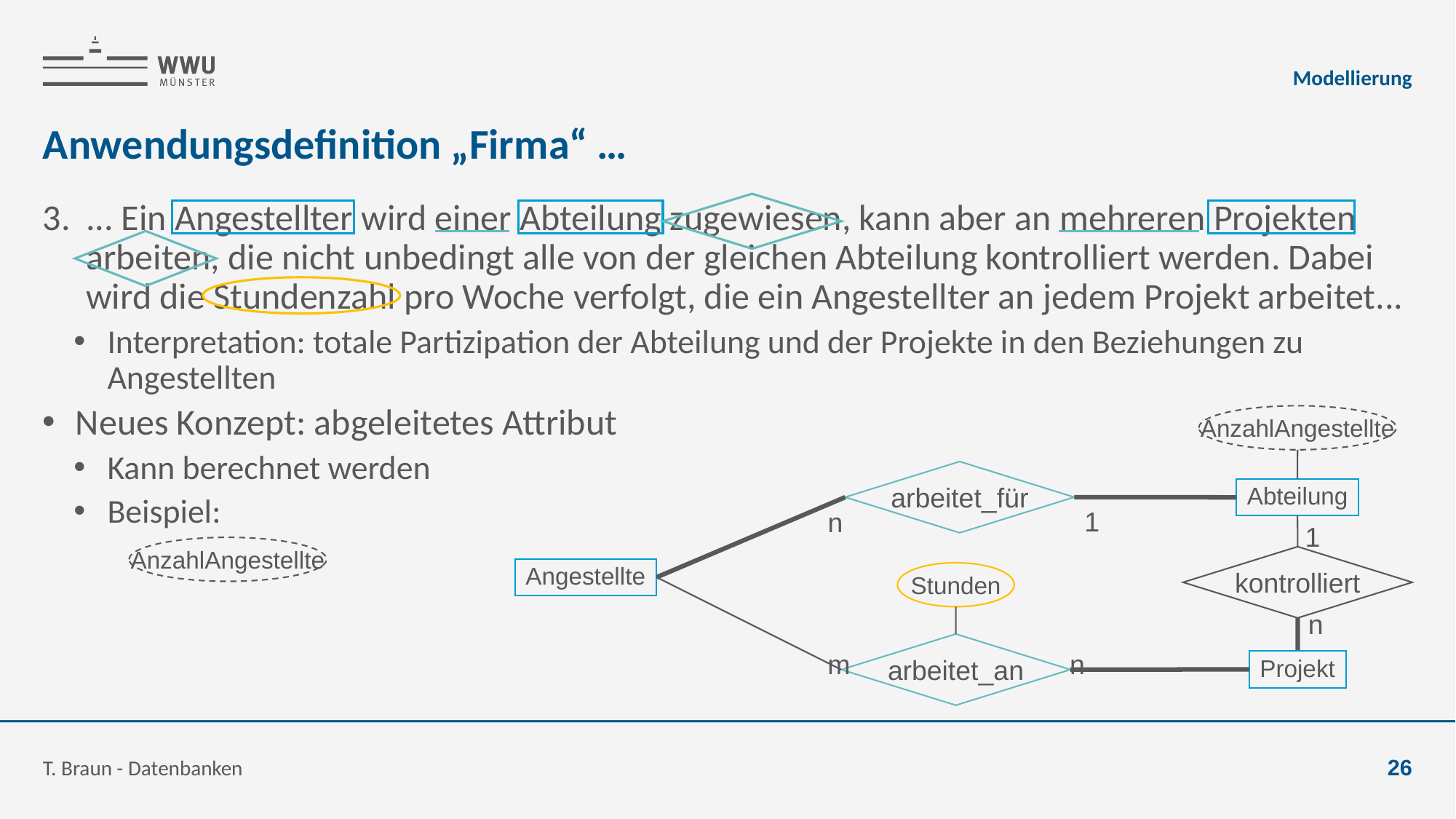

Modellierung
# Anwendungsdefinition „Firma“ …

... Ein Angestellter wird einer Abteilung zugewiesen, kann aber an mehreren Projekten arbeiten, die nicht unbedingt alle von der gleichen Abteilung kontrolliert werden. Dabei wird die Stundenzahl pro Woche verfolgt, die ein Angestellter an jedem Projekt arbeitet...
Interpretation: totale Partizipation der Abteilung und der Projekte in den Beziehungen zu Angestellten
Neues Konzept: abgeleitetes Attribut
Kann berechnet werden
Beispiel:

AnzahlAngestellte
arbeitet_für
Abteilung
1
n
1
AnzahlAngestellte
kontrolliert
Angestellte
Stunden
n
arbeitet_an
m
n
Projekt
T. Braun - Datenbanken
26